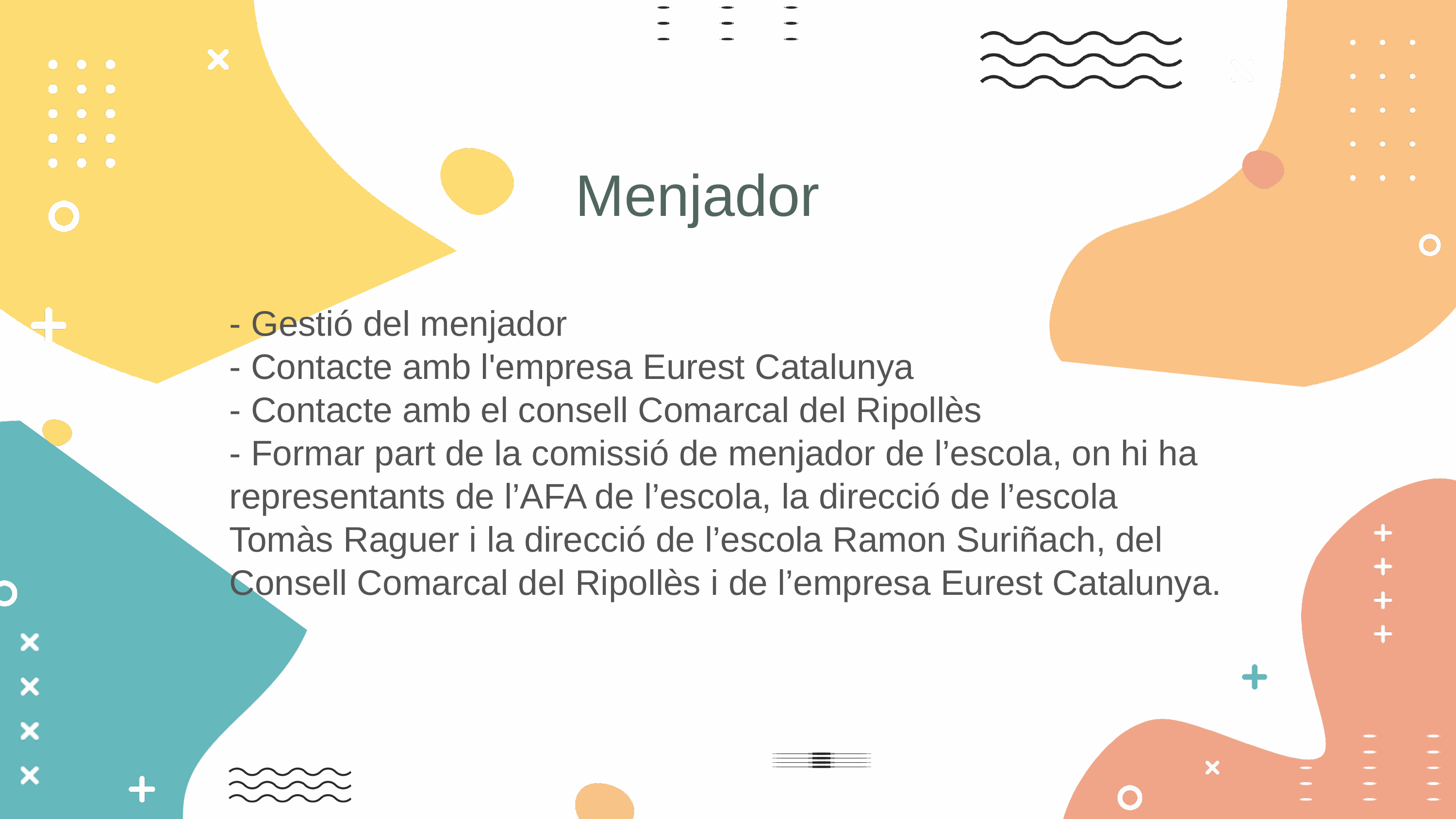

Menjador

- Gestió del menjador
- Contacte amb l'empresa Eurest Catalunya
- Contacte amb el consell Comarcal del Ripollès
- Formar part de la comissió de menjador de l’escola, on hi ha representants de l’AFA de l’escola, la direcció de l’escola Tomàs Raguer i la direcció de l’escola Ramon Suriñach, del Consell Comarcal del Ripollès i de l’empresa Eurest Catalunya.